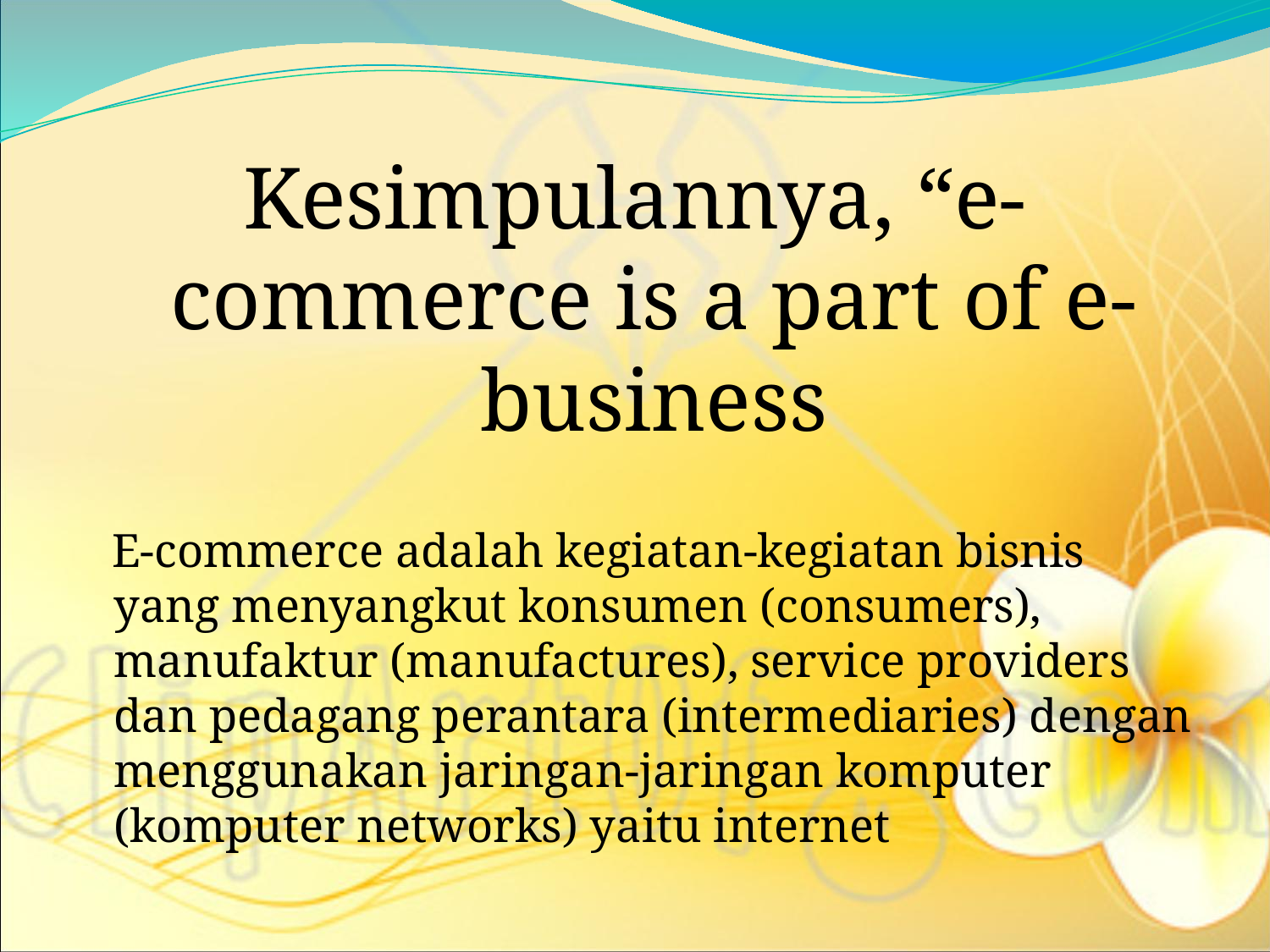

Kesimpulannya, “e-commerce is a part of e-business

   E-commerce adalah kegiatan-kegiatan bisnis yang menyangkut konsumen (consumers), manufaktur (manufactures), service providers dan pedagang perantara (intermediaries) dengan menggunakan jaringan-jaringan komputer (komputer networks) yaitu internet